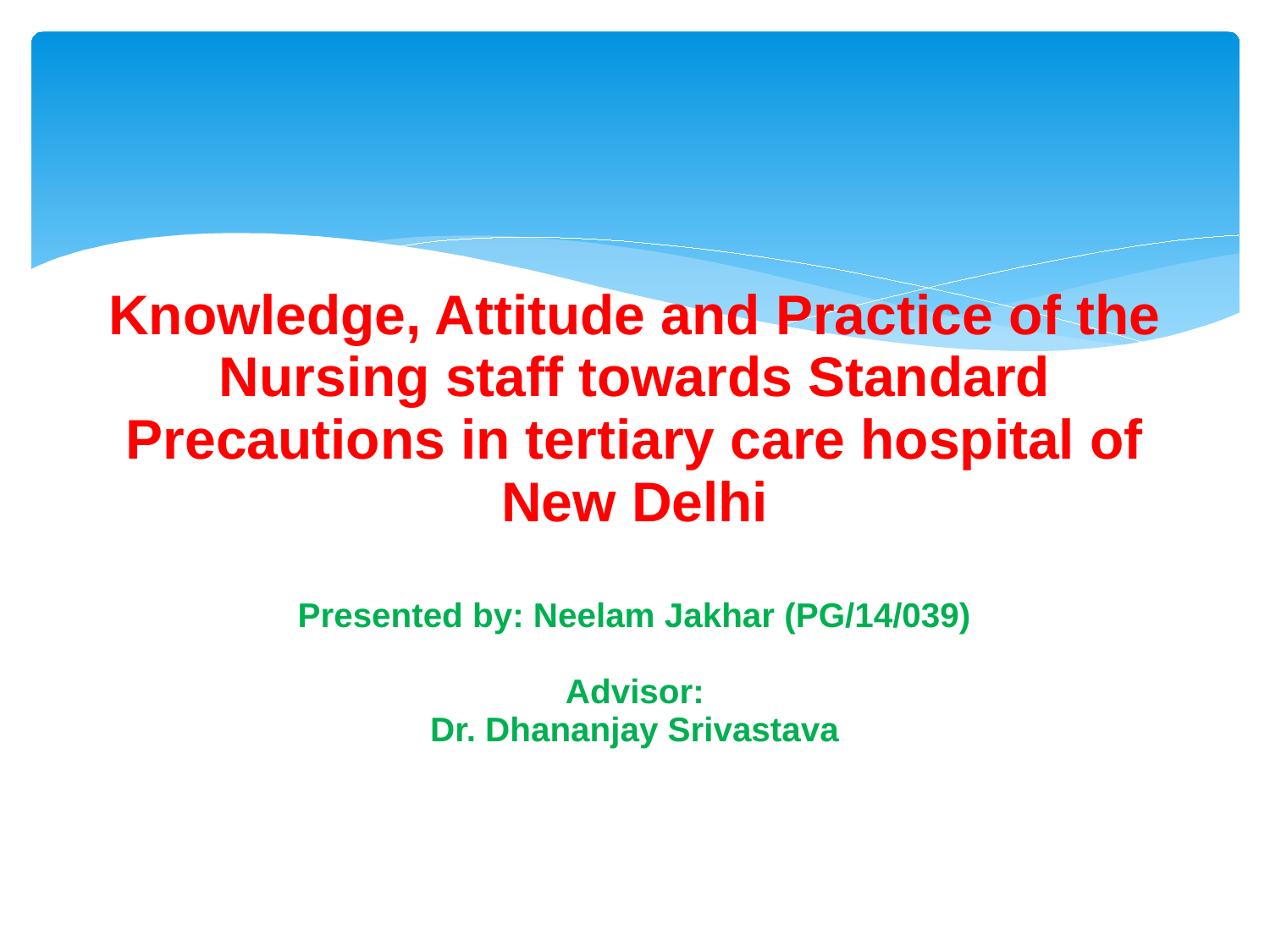

# Knowledge, Attitude and Practice of the Nursing staff towards Standard Precautions in tertiary care hospital of New Delhi Presented by: Neelam Jakhar (PG/14/039) Advisor: Dr. Dhananjay Srivastava